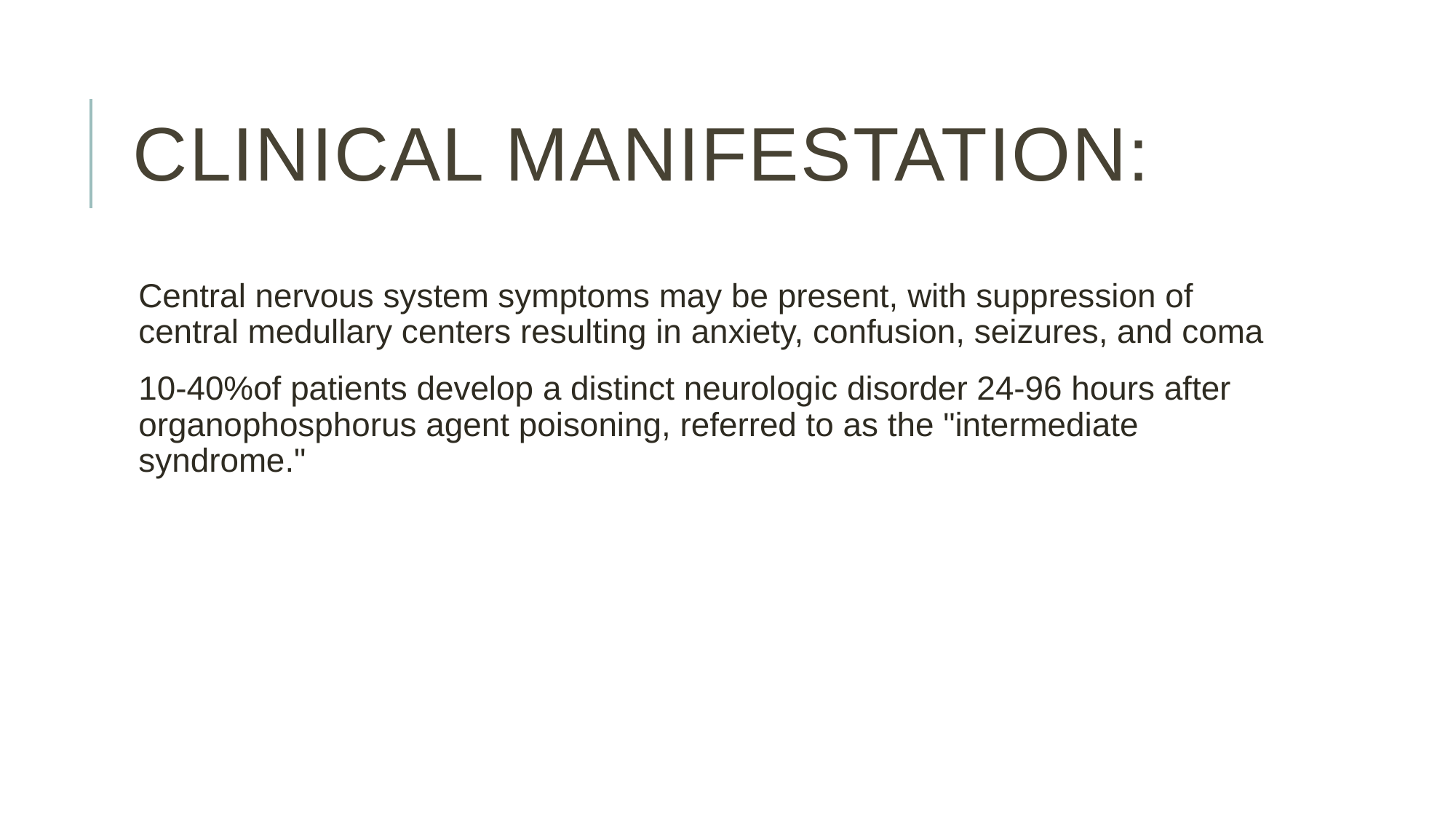

# Clinical manifestation:
Central nervous system symptoms may be present, with suppression of central medullary centers resulting in anxiety, confusion, seizures, and coma
10-40%of patients develop a distinct neurologic disorder 24-96 hours after organophosphorus agent poisoning, referred to as the "intermediate syndrome."